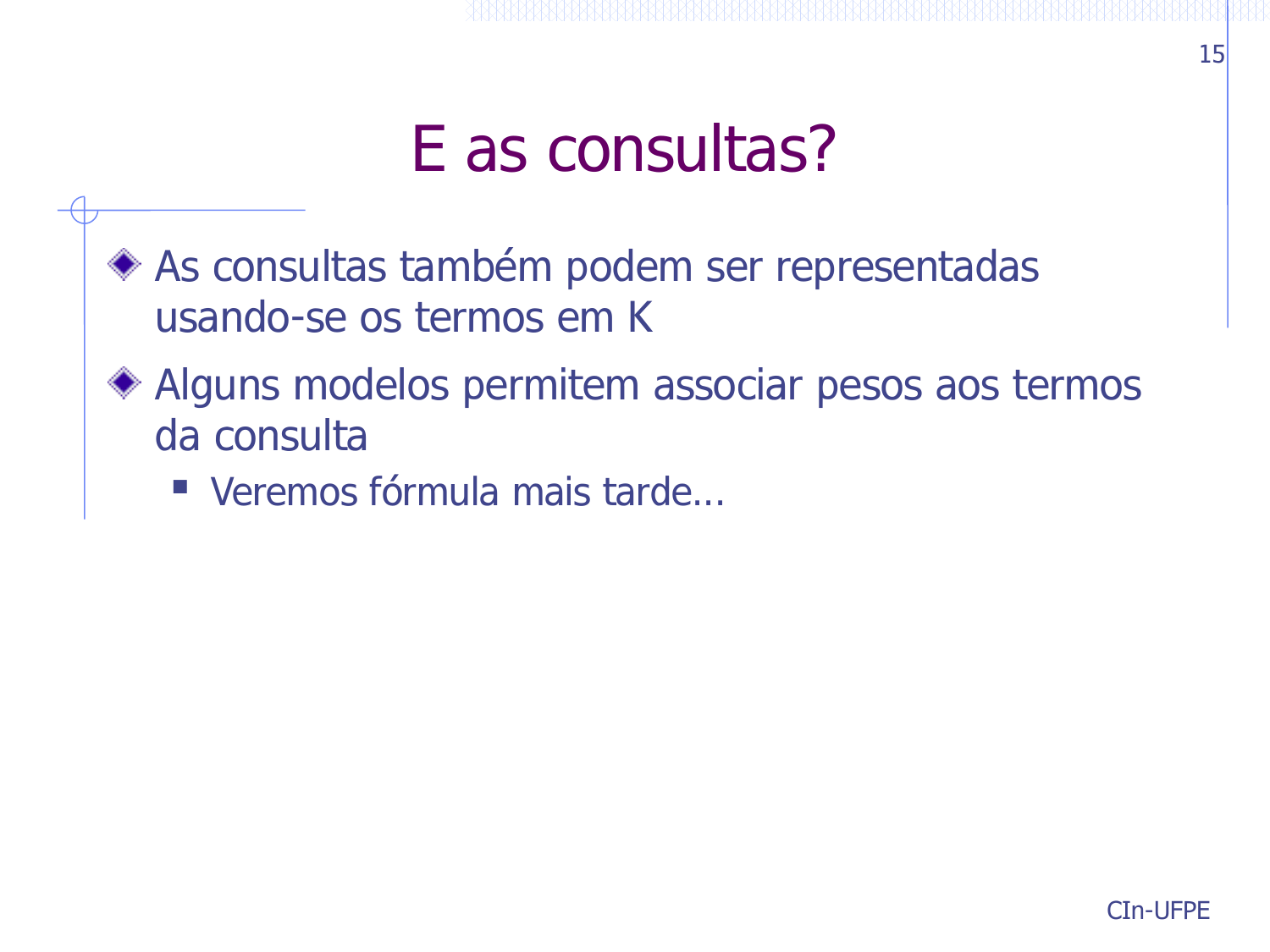

15
# E as consultas?
As consultas também podem ser representadas usando-se os termos em K
Alguns modelos permitem associar pesos aos termos da consulta
Veremos fórmula mais tarde...
CIn-UFPE